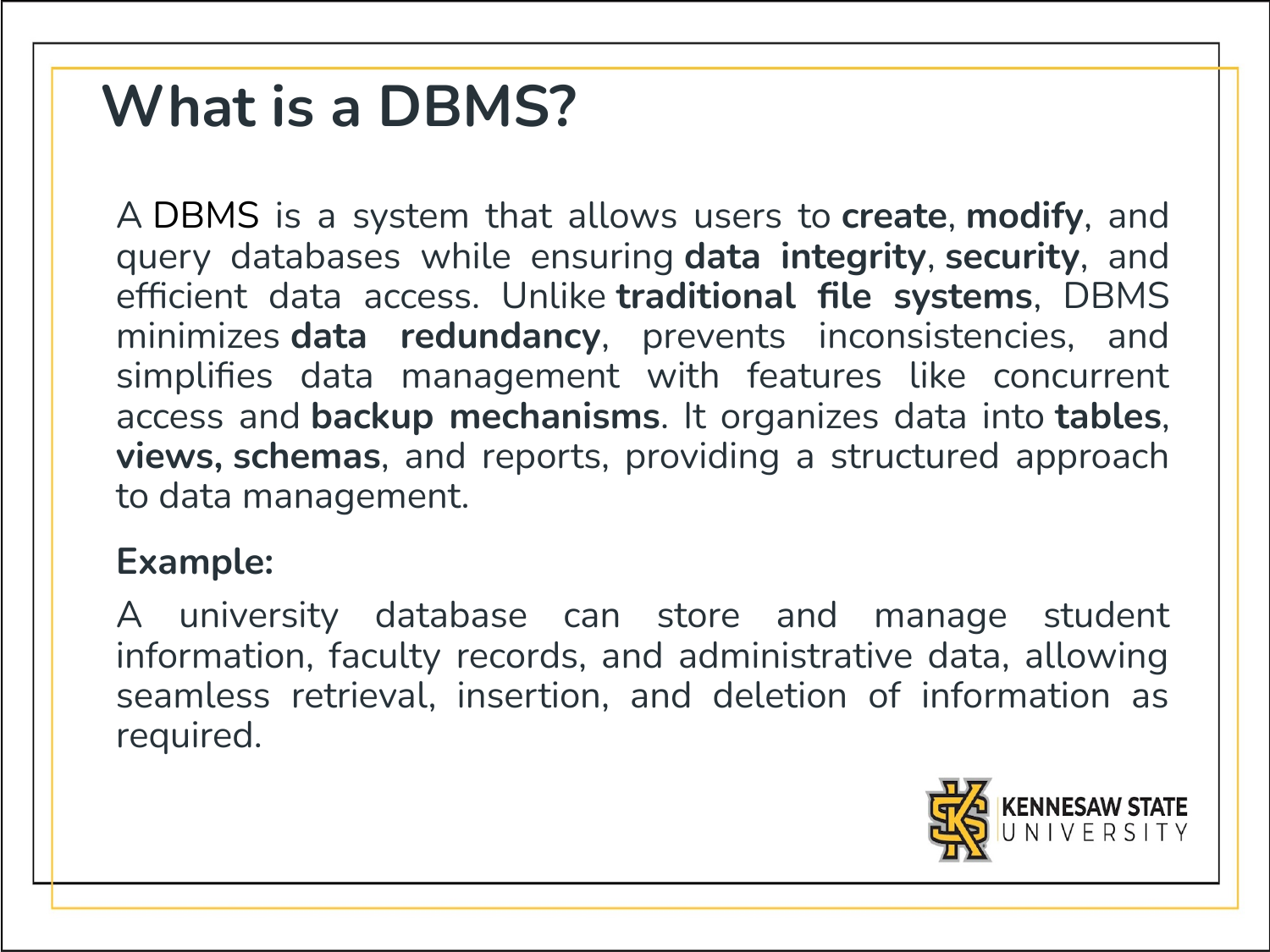

# What is a DBMS?
A DBMS is a system that allows users to create, modify, and query databases while ensuring data integrity, security, and efficient data access. Unlike traditional file systems, DBMS minimizes data redundancy, prevents inconsistencies, and simplifies data management with features like concurrent access and backup mechanisms. It organizes data into tables, views, schemas, and reports, providing a structured approach to data management.
Example:
A university database can store and manage student information, faculty records, and administrative data, allowing seamless retrieval, insertion, and deletion of information as required.